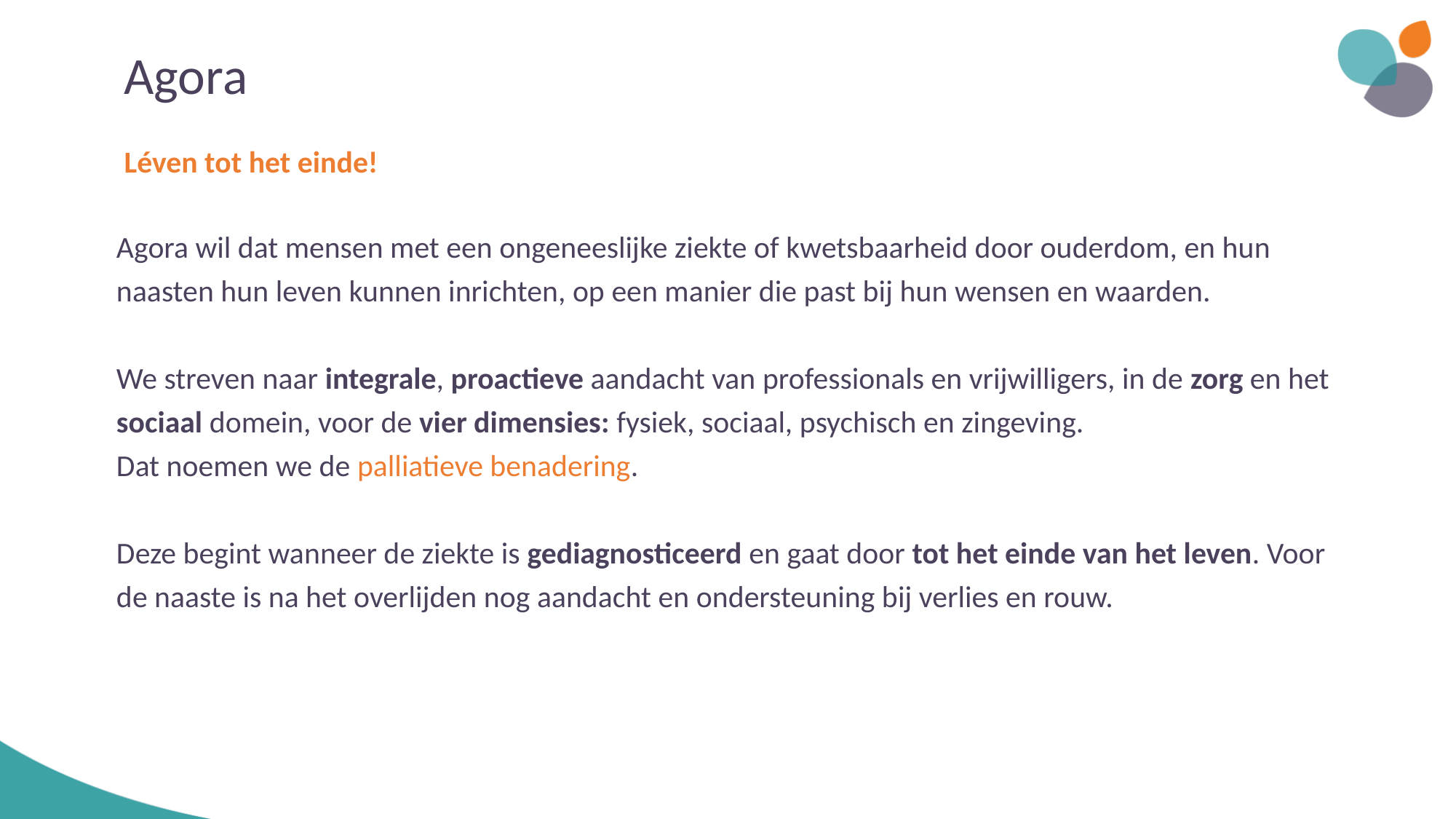

# Agora
Léven tot het einde!

Agora wil dat mensen met een ongeneeslijke ziekte of kwetsbaarheid door ouderdom, en hun naasten hun leven kunnen inrichten, op een manier die past bij hun wensen en waarden.

We streven naar integrale, proactieve aandacht van professionals en vrijwilligers, in de zorg en het sociaal domein, voor de vier dimensies: fysiek, sociaal, psychisch en zingeving.
Dat noemen we de palliatieve benadering.

Deze begint wanneer de ziekte is gediagnosticeerd en gaat door tot het einde van het leven. Voor de naaste is na het overlijden nog aandacht en ondersteuning bij verlies en rouw.